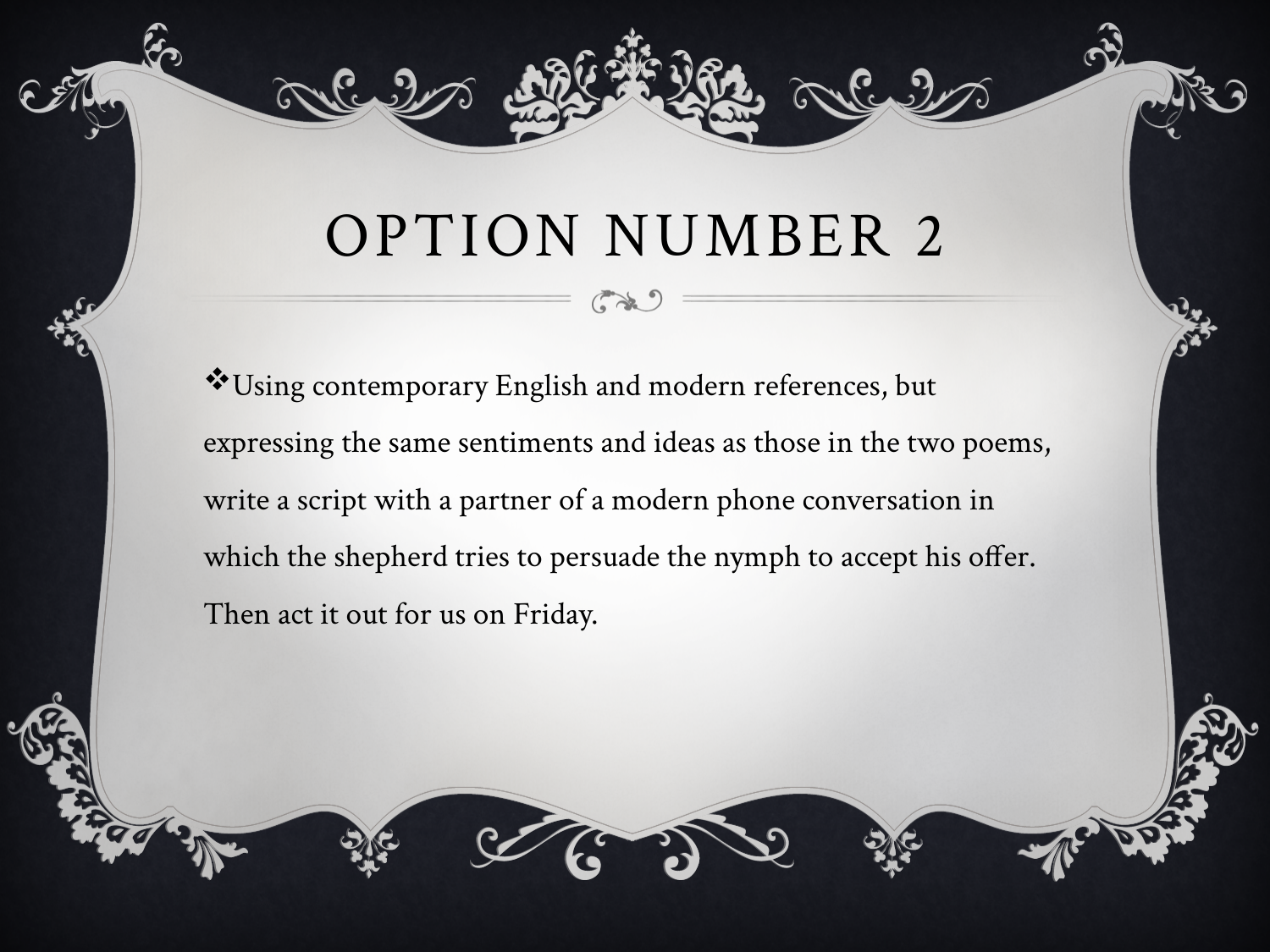

# Option number 2
Using contemporary English and modern references, but expressing the same sentiments and ideas as those in the two poems, write a script with a partner of a modern phone conversation in which the shepherd tries to persuade the nymph to accept his offer. Then act it out for us on Friday.